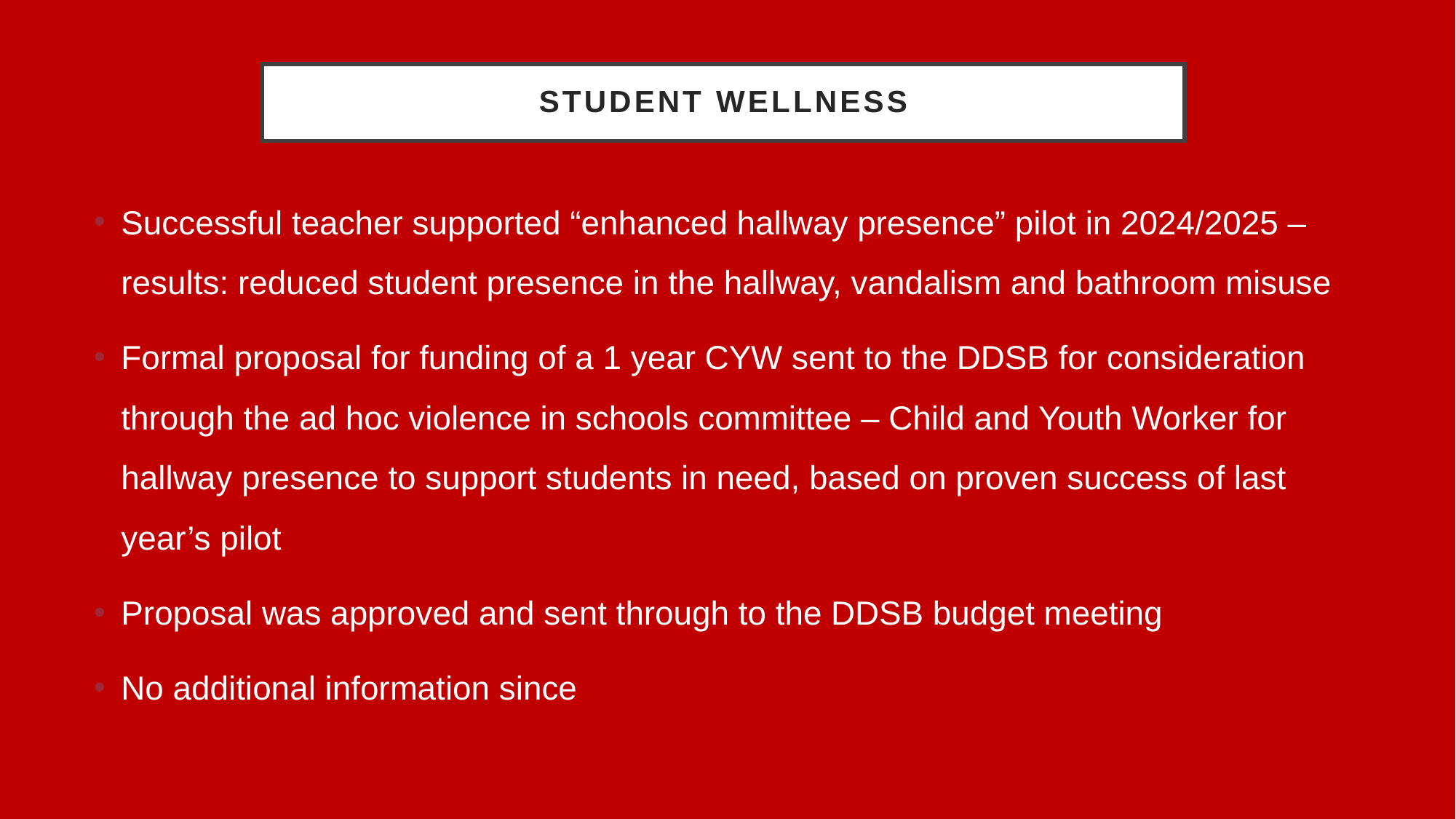

# Student wellness
Successful teacher supported “enhanced hallway presence” pilot in 2024/2025 – results: reduced student presence in the hallway, vandalism and bathroom misuse
Formal proposal for funding of a 1 year CYW sent to the DDSB for consideration through the ad hoc violence in schools committee – Child and Youth Worker for hallway presence to support students in need, based on proven success of last year’s pilot
Proposal was approved and sent through to the DDSB budget meeting
No additional information since